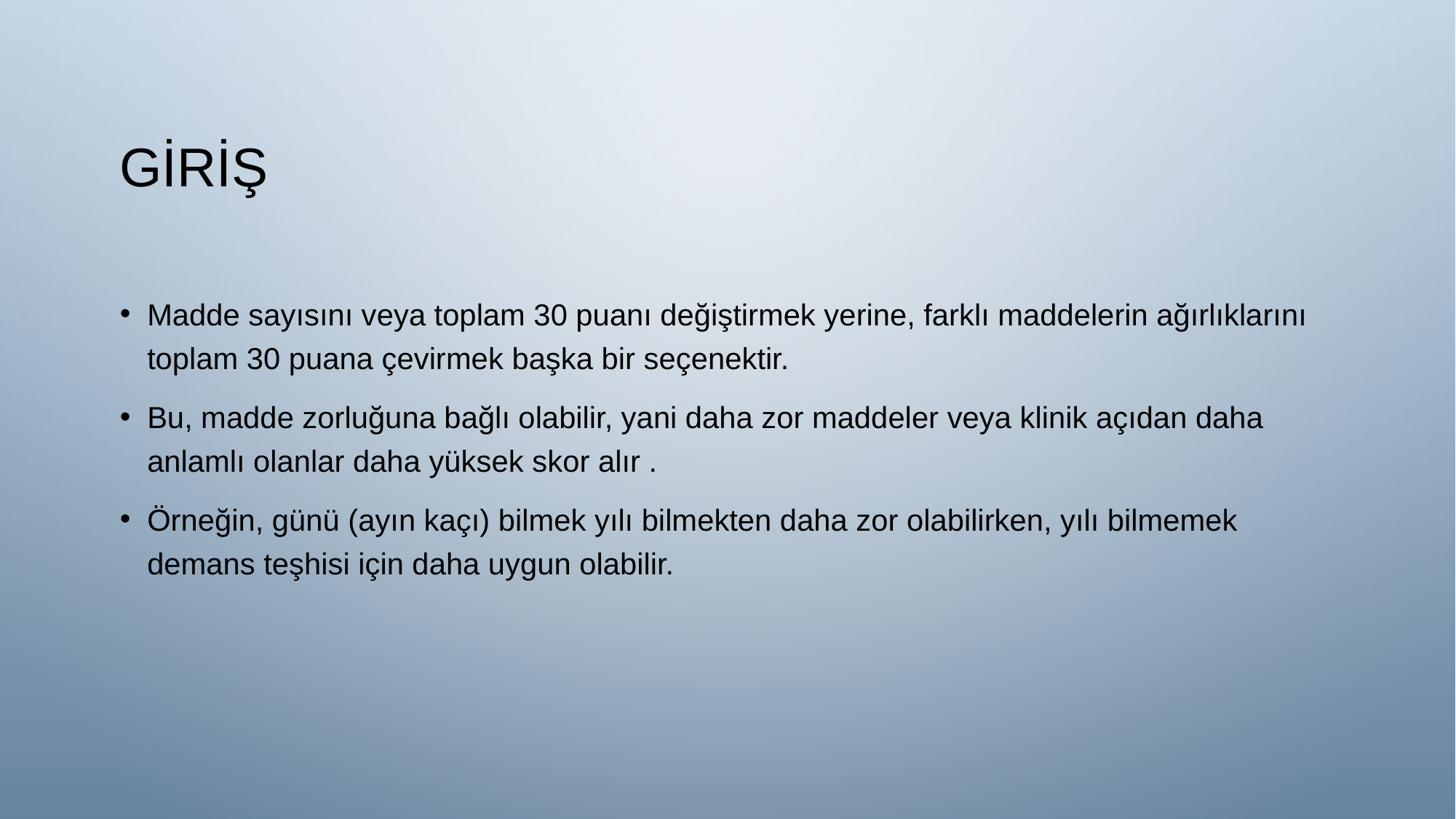

# giriş
Madde sayısını veya toplam 30 puanı değiştirmek yerine, farklı maddelerin ağırlıklarını toplam 30 puana çevirmek başka bir seçenektir.
Bu, madde zorluğuna bağlı olabilir, yani daha zor maddeler veya klinik açıdan daha anlamlı olanlar daha yüksek skor alır .
Örneğin, günü (ayın kaçı) bilmek yılı bilmekten daha zor olabilirken, yılı bilmemek demans teşhisi için daha uygun olabilir.